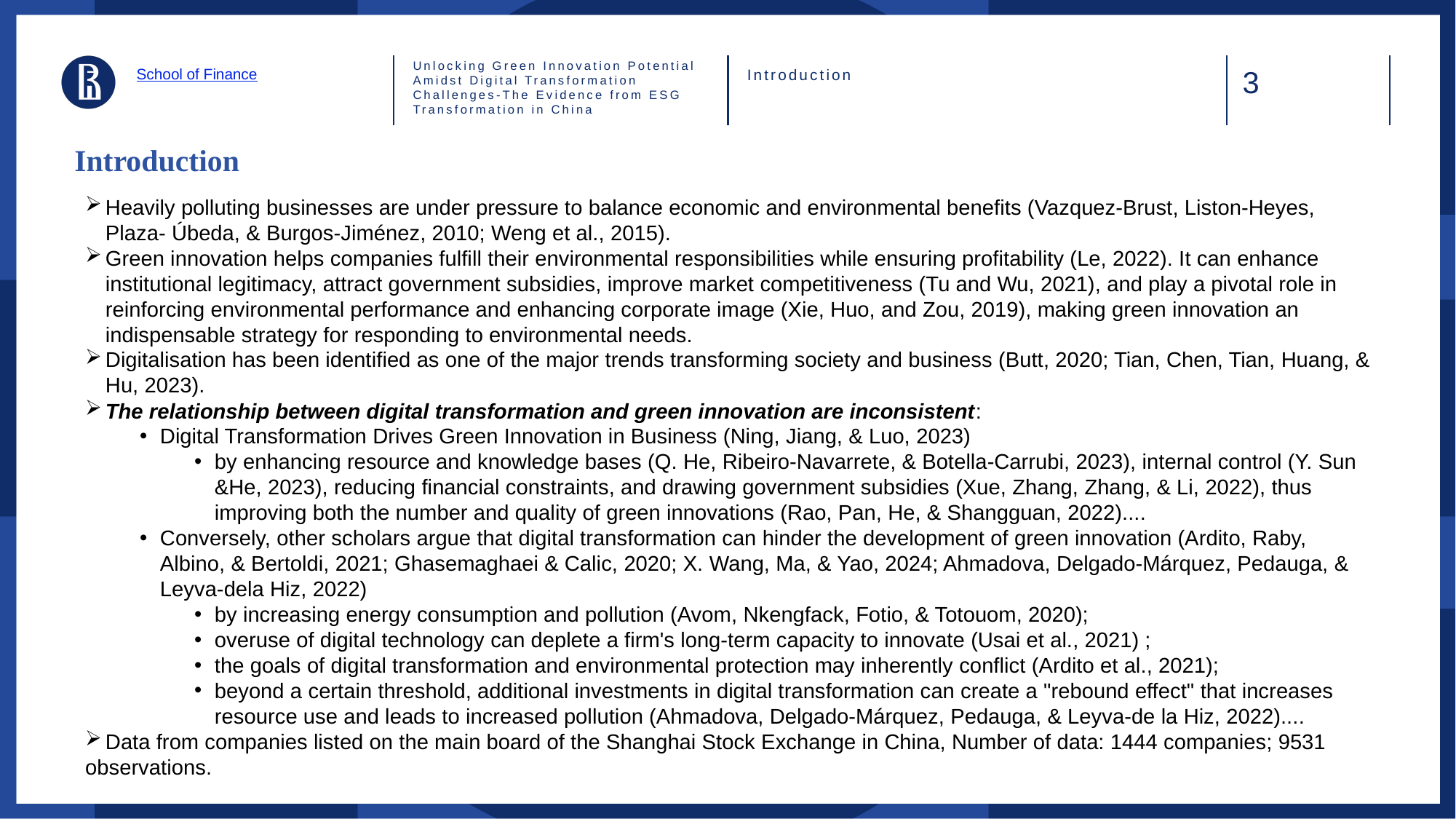

Unlocking Green Innovation Potential Amidst Digital Transformation Challenges-The Evidence from ESG Transformation in China
School of Finance

Introduction
# Introduction
Heavily polluting businesses are under pressure to balance economic and environmental benefits (Vazquez-Brust, Liston-Heyes, Plaza- Úbeda, & Burgos-Jiménez, 2010; Weng et al., 2015).
Green innovation helps companies fulfill their environmental responsibilities while ensuring profitability (Le, 2022). It can enhance institutional legitimacy, attract government subsidies, improve market competitiveness (Tu and Wu, 2021), and play a pivotal role in reinforcing environmental performance and enhancing corporate image (Xie, Huo, and Zou, 2019), making green innovation an indispensable strategy for responding to environmental needs.
Digitalisation has been identified as one of the major trends transforming society and business (Butt, 2020; Tian, Chen, Tian, Huang, & Hu, 2023).
The relationship between digital transformation and green innovation are inconsistent:
Digital Transformation Drives Green Innovation in Business (Ning, Jiang, & Luo, 2023)
by enhancing resource and knowledge bases (Q. He, Ribeiro-Navarrete, & Botella-Carrubi, 2023), internal control (Y. Sun &He, 2023), reducing financial constraints, and drawing government subsidies (Xue, Zhang, Zhang, & Li, 2022), thus improving both the number and quality of green innovations (Rao, Pan, He, & Shangguan, 2022)....
Conversely, other scholars argue that digital transformation can hinder the development of green innovation (Ardito, Raby, Albino, & Bertoldi, 2021; Ghasemaghaei & Calic, 2020; X. Wang, Ma, & Yao, 2024; Ahmadova, Delgado-Márquez, Pedauga, & Leyva-dela Hiz, 2022)
by increasing energy consumption and pollution (Avom, Nkengfack, Fotio, & Totouom, 2020);
overuse of digital technology can deplete a firm's long-term capacity to innovate (Usai et al., 2021) ;
the goals of digital transformation and environmental protection may inherently conflict (Ardito et al., 2021);
beyond a certain threshold, additional investments in digital transformation can create a "rebound effect" that increases resource use and leads to increased pollution (Ahmadova, Delgado-Márquez, Pedauga, & Leyva-de la Hiz, 2022)....
Data from companies listed on the main board of the Shanghai Stock Exchange in China, Number of data: 1444 companies; 9531
observations.